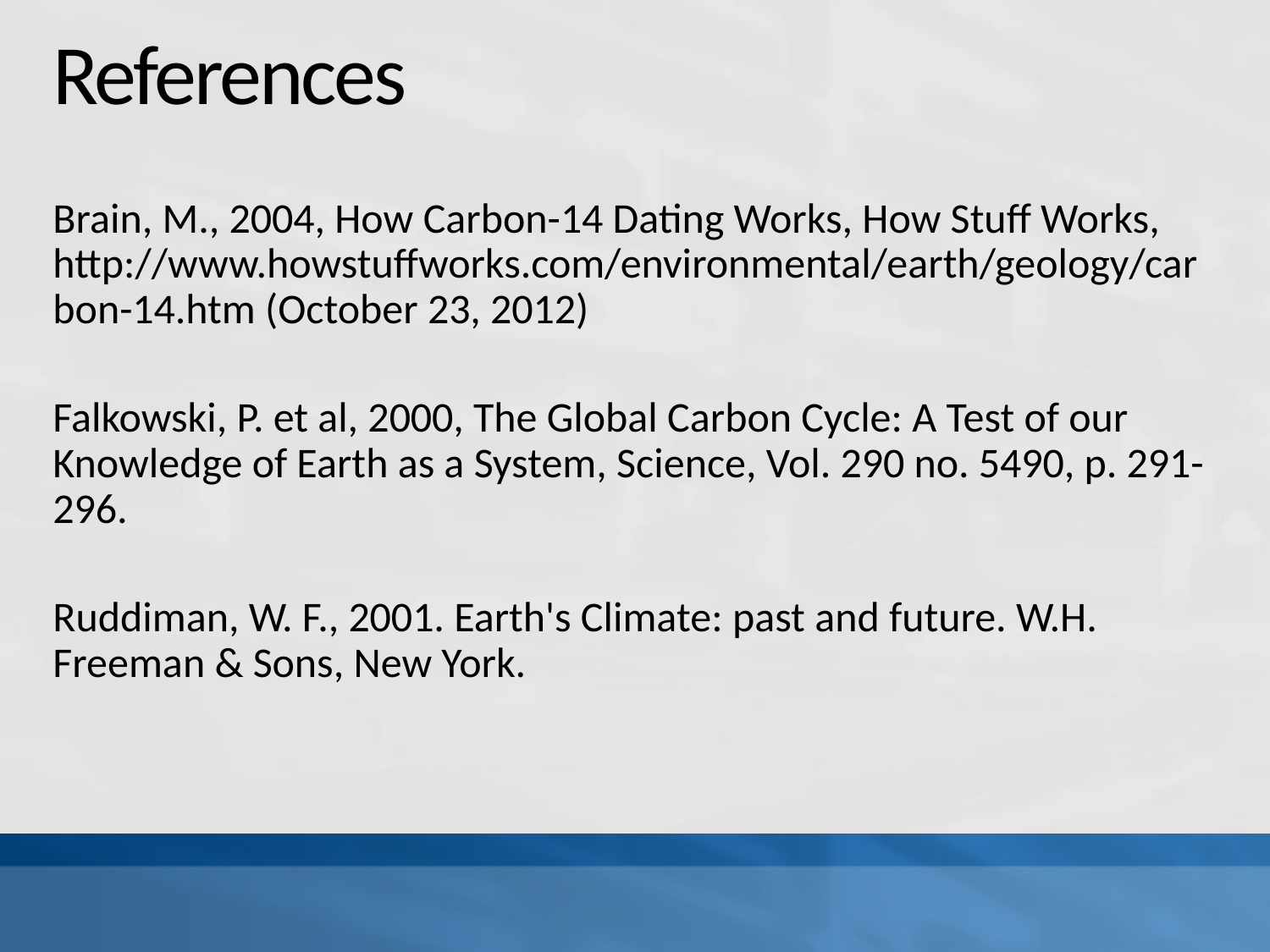

# References
Brain, M., 2004, How Carbon-14 Dating Works, How Stuff Works, http://www.howstuffworks.com/environmental/earth/geology/carbon-14.htm (October 23, 2012)

Falkowski, P. et al, 2000, The Global Carbon Cycle: A Test of our Knowledge of Earth as a System, Science, Vol. 290 no. 5490, p. 291-296.

Ruddiman, W. F., 2001. Earth's Climate: past and future. W.H. Freeman & Sons, New York.